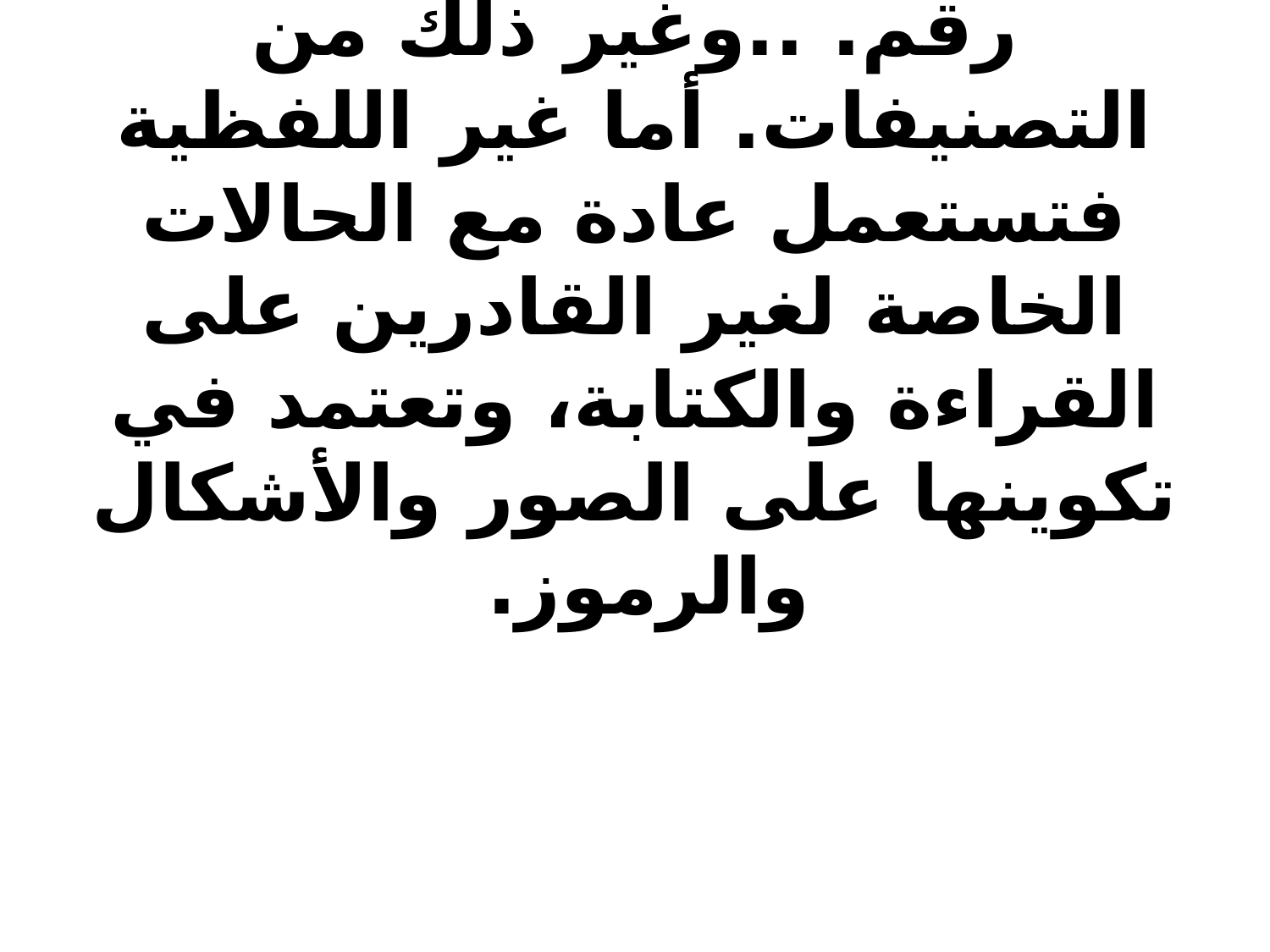

# 4-الاختبارات اللفظية وغير اللفظية : وتعتمد اللفظية على استخدام الرمز اللفظي سواء كلغة، أو رمز، أو رقم. ..وغير ذلك من التصنيفات. أما غير اللفظية فتستعمل عادة مع الحالات الخاصة لغير القادرين على القراءة والكتابة، وتعتمد في تكوينها على الصور والأشكال والرموز.